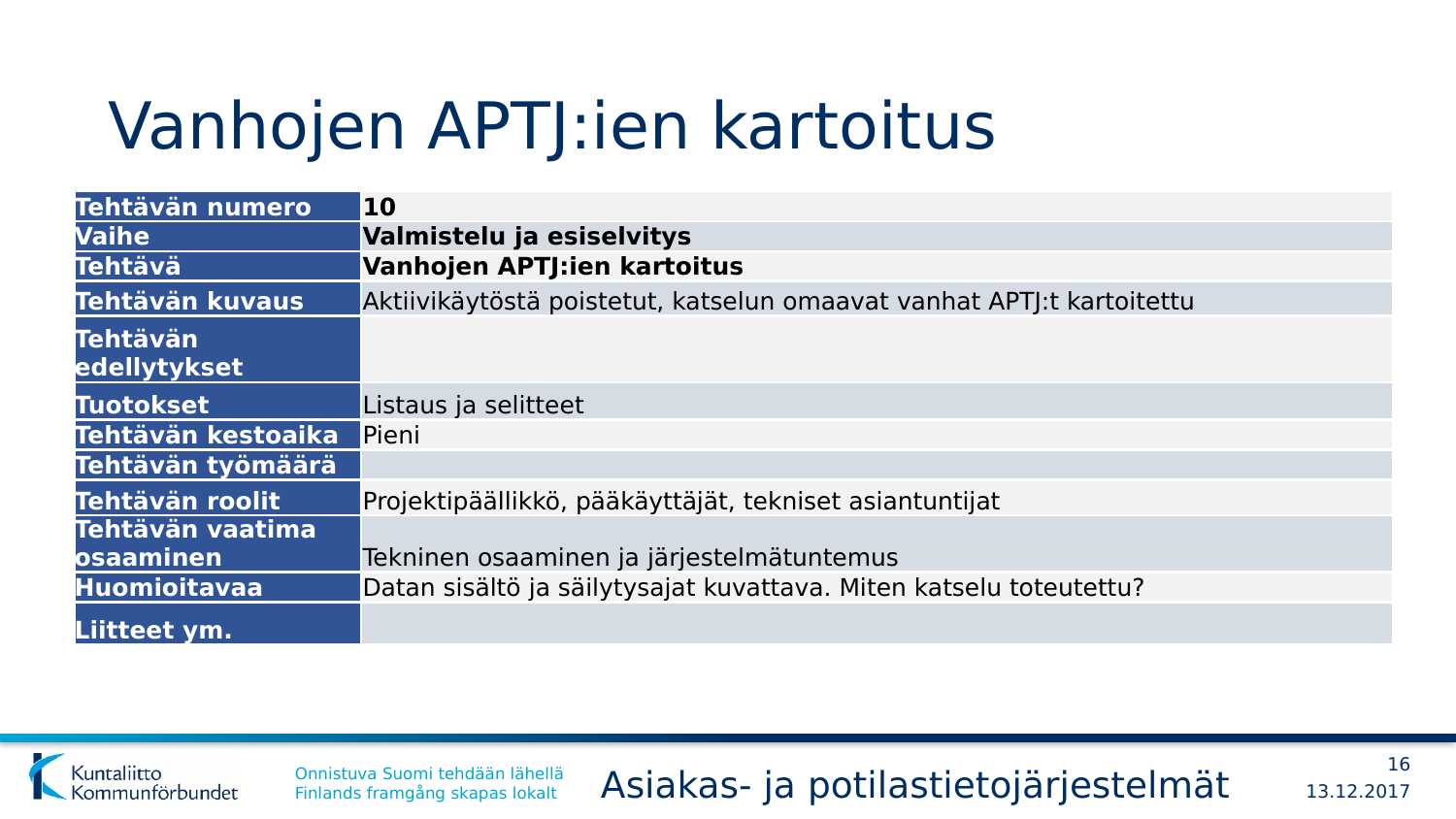

# Vanhojen APTJ:ien kartoitus
| Tehtävän numero | 10 |
| --- | --- |
| Vaihe | Valmistelu ja esiselvitys |
| Tehtävä | Vanhojen APTJ:ien kartoitus |
| Tehtävän kuvaus | Aktiivikäytöstä poistetut, katselun omaavat vanhat APTJ:t kartoitettu |
| Tehtävän edellytykset |  |
| Tuotokset | Listaus ja selitteet |
| Tehtävän kestoaika | Pieni |
| Tehtävän työmäärä |  |
| Tehtävän roolit | Projektipäällikkö, pääkäyttäjät, tekniset asiantuntijat |
| Tehtävän vaatima osaaminen | Tekninen osaaminen ja järjestelmätuntemus |
| Huomioitavaa | Datan sisältö ja säilytysajat kuvattava. Miten katselu toteutettu? |
| Liitteet ym. |  |
16
Asiakas- ja potilastietojärjestelmät
13.12.2017